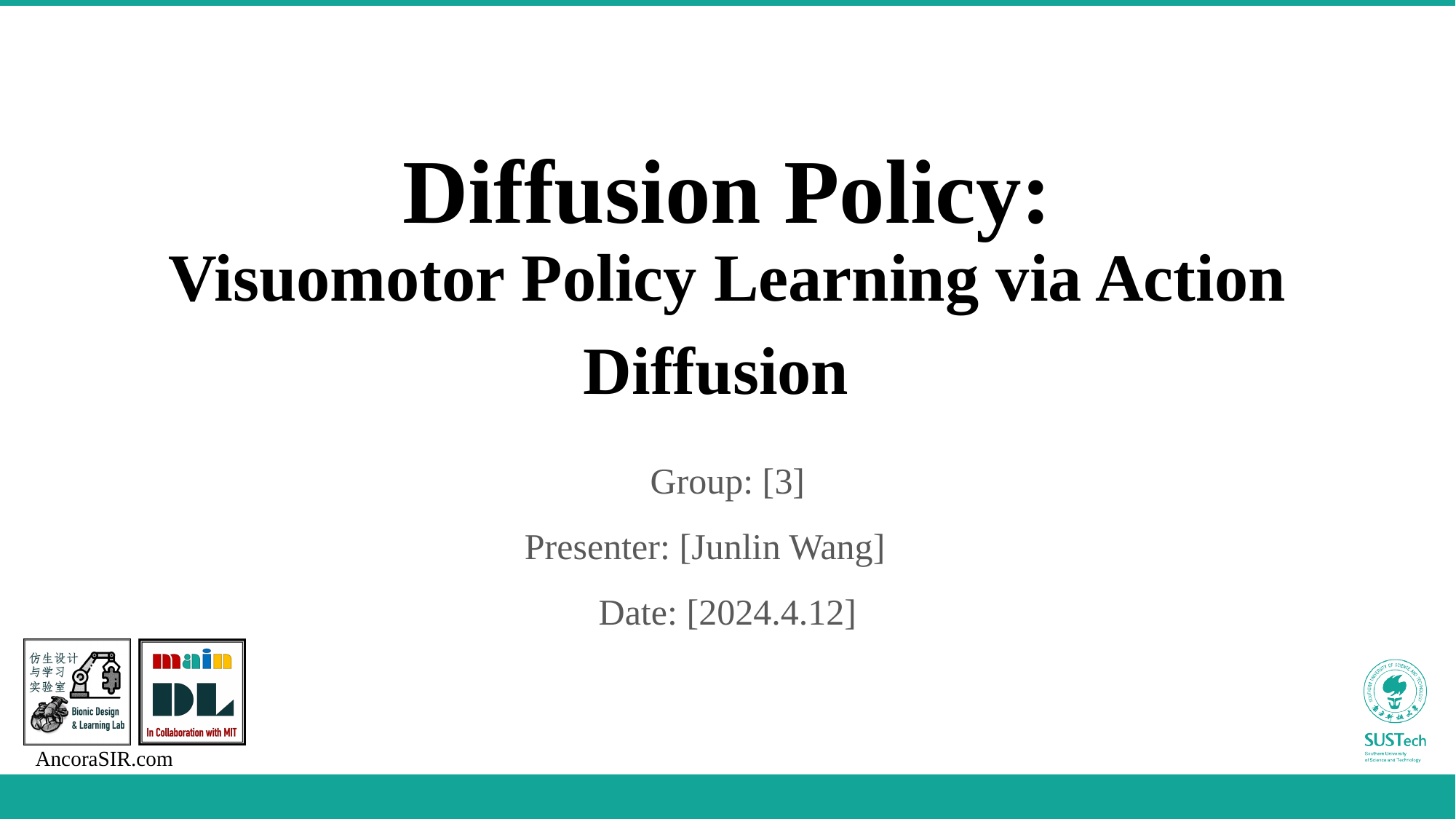

# Diffusion Policy: Visuomotor Policy Learning via Action Diffusion
Group: [3]
Presenter: [Junlin Wang]
Date: [2024.4.12]